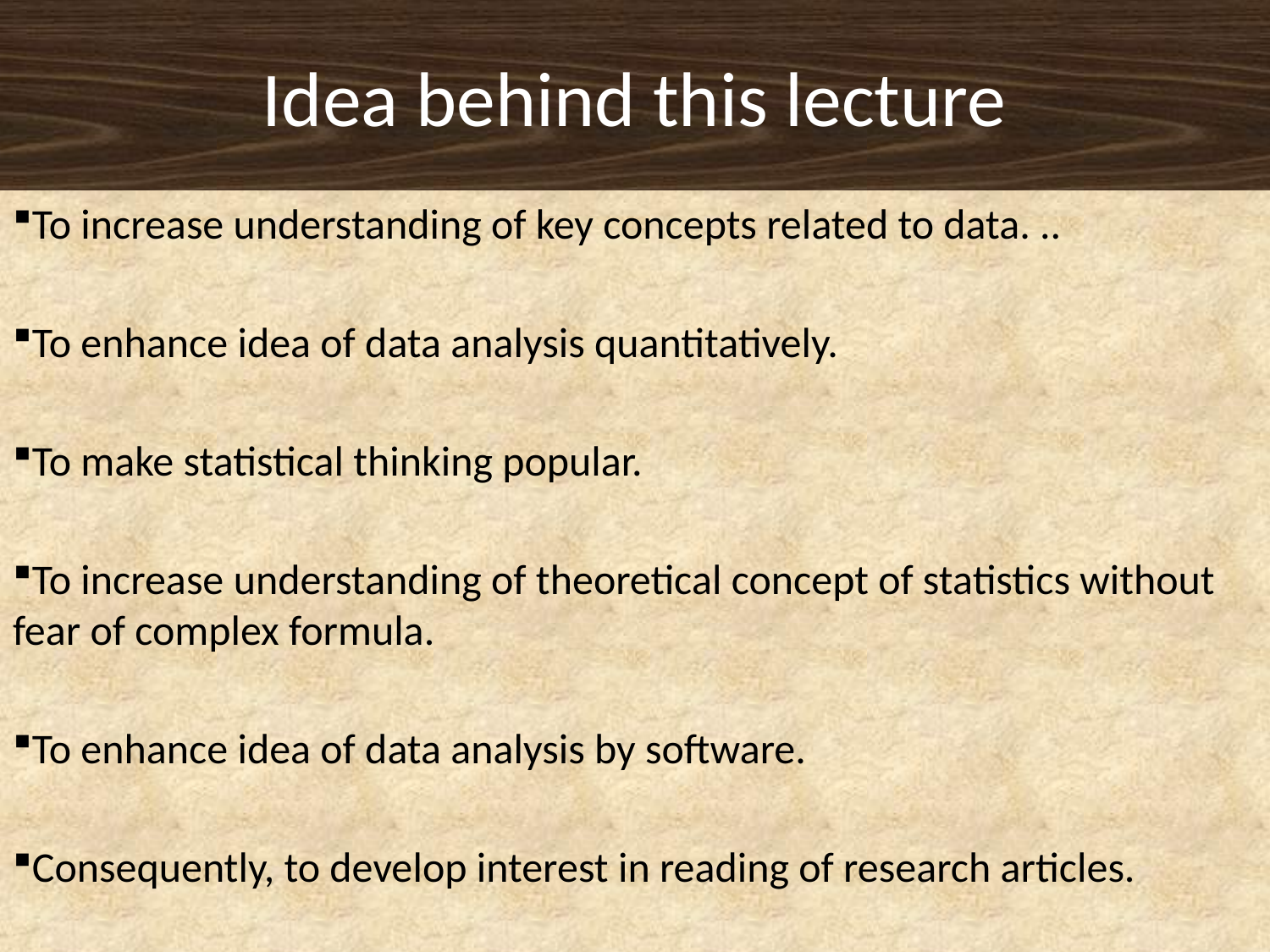

# Idea behind this lecture
To increase understanding of key concepts related to data. ..

To enhance idea of data analysis quantitatively.

To make statistical thinking popular.

To increase understanding of theoretical concept of statistics without fear of complex formula.

To enhance idea of data analysis by software.

Consequently, to develop interest in reading of research articles.